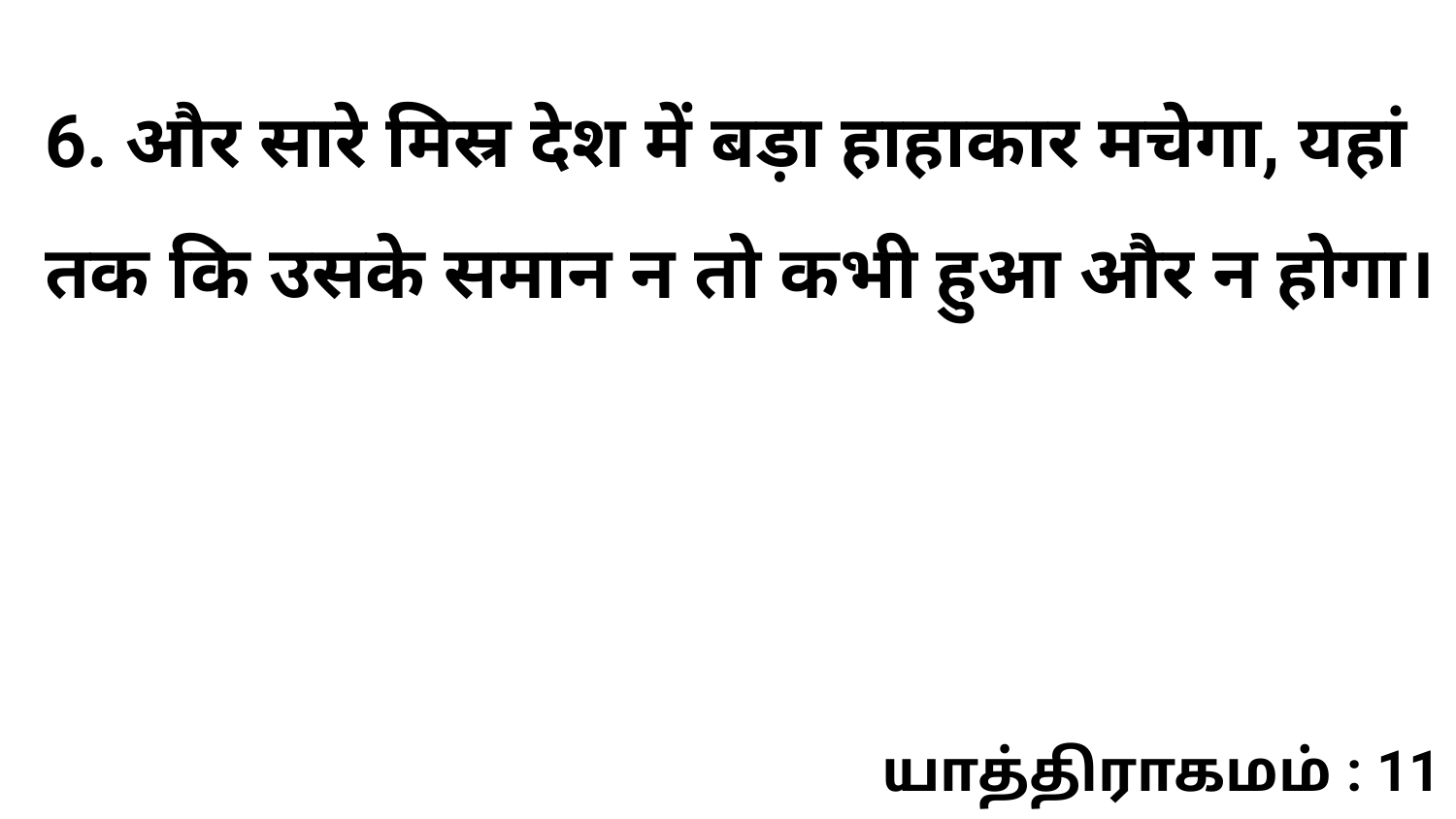

6. और सारे मिस्र देश में बड़ा हाहाकार मचेगा, यहां तक कि उसके समान न तो कभी हुआ और न होगा।
யாத்திராகமம் : 11